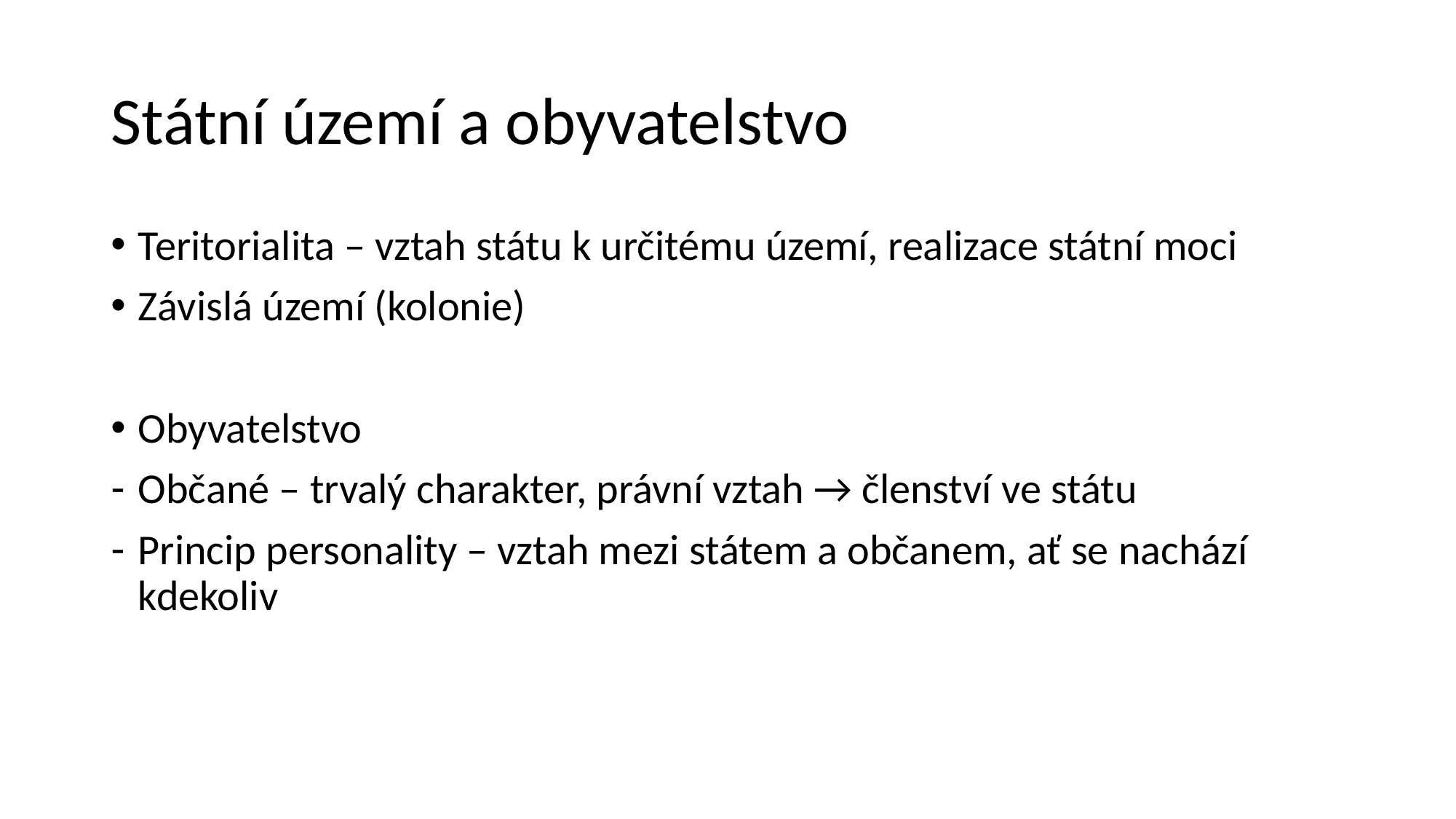

# Státní území a obyvatelstvo
Teritorialita – vztah státu k určitému území, realizace státní moci
Závislá území (kolonie)

Obyvatelstvo
Občané – trvalý charakter, právní vztah → členství ve státu
Princip personality – vztah mezi státem a občanem, ať se nachází kdekoliv